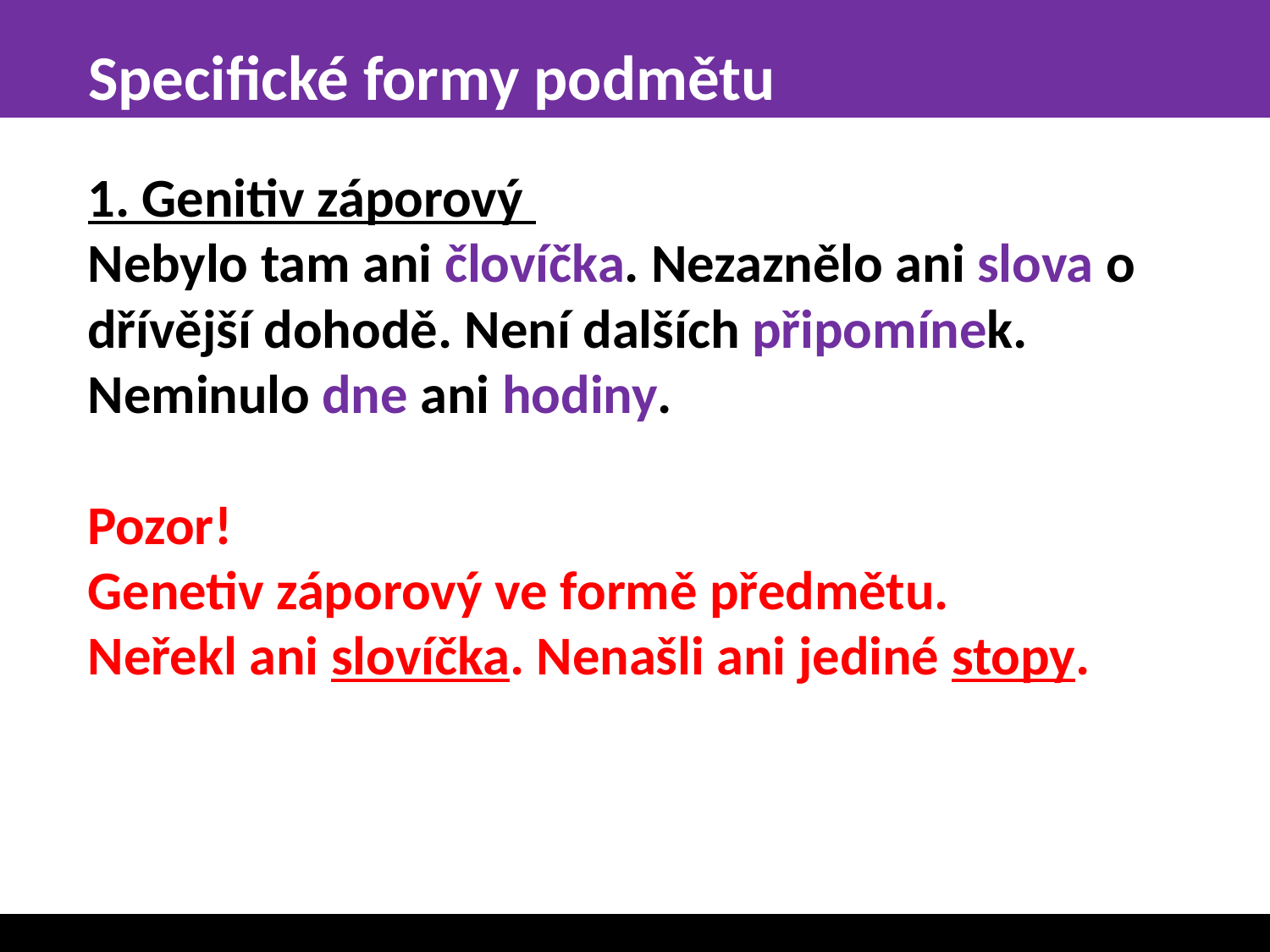

# Specifické formy podmětu

1. Genitiv záporový
Nebylo tam ani človíčka. Nezaznělo ani slova o dřívější dohodě. Není dalších připomínek. Neminulo dne ani hodiny.
Pozor!
Genetiv záporový ve formě předmětu.
Neřekl ani slovíčka. Nenašli ani jediné stopy.